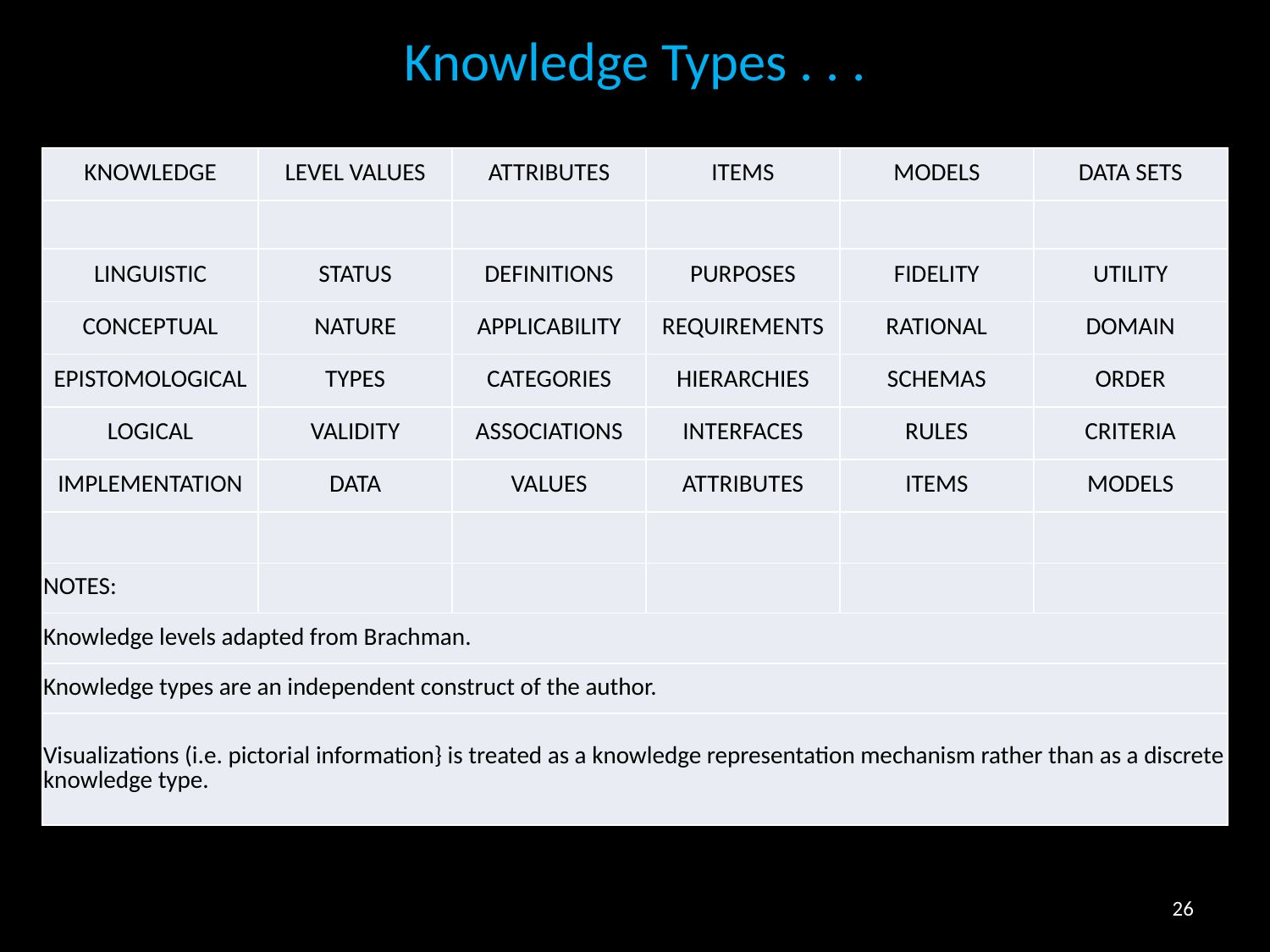

Knowledge Types . . .
| KNOWLEDGE | LEVEL VALUES | ATTRIBUTES | ITEMS | MODELS | DATA SETS |
| --- | --- | --- | --- | --- | --- |
|  |  |  |  |  |  |
| LINGUISTIC | STATUS | DEFINITIONS | PURPOSES | FIDELITY | UTILITY |
| CONCEPTUAL | NATURE | APPLICABILITY | REQUIREMENTS | RATIONAL | DOMAIN |
| EPISTOMOLOGICAL | TYPES | CATEGORIES | HIERARCHIES | SCHEMAS | ORDER |
| LOGICAL | VALIDITY | ASSOCIATIONS | INTERFACES | RULES | CRITERIA |
| IMPLEMENTATION | DATA | VALUES | ATTRIBUTES | ITEMS | MODELS |
|  |  |  |  |  |  |
| NOTES: |  |  |  |  |  |
| Knowledge levels adapted from Brachman. |  |  |  |  |  |
| Knowledge types are an independent construct of the author. |  |  |  |  |  |
| Visualizations (i.e. pictorial information} is treated as a knowledge representation mechanism rather than as a discrete knowledge type. |  |  |  |  |  |
26